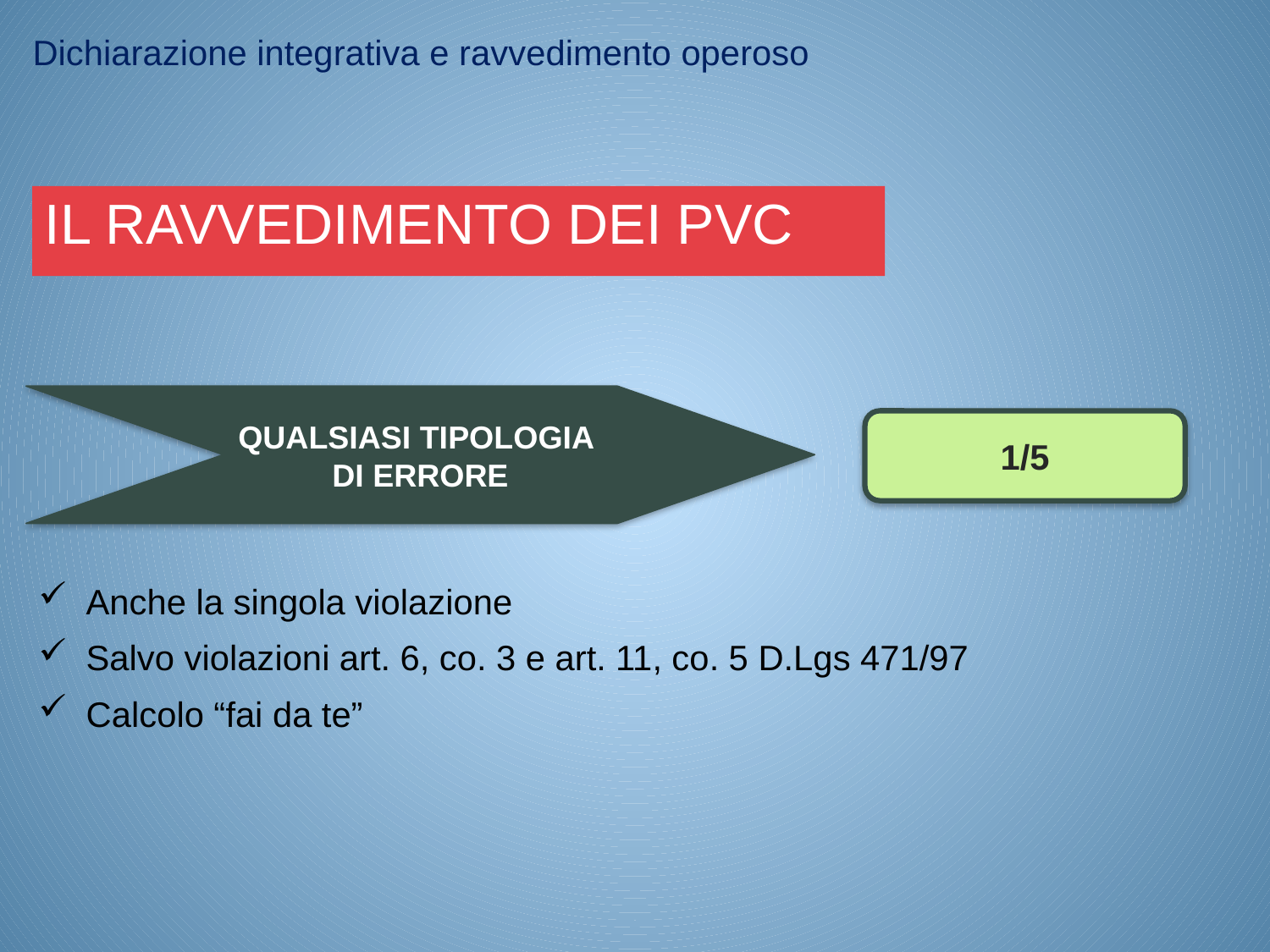

Dichiarazione integrativa e ravvedimento operoso
IL RAVVEDIMENTO DEI PVC
QUALSIASI TIPOLOGIA
DI ERRORE
1/5
Anche la singola violazione
Salvo violazioni art. 6, co. 3 e art. 11, co. 5 D.Lgs 471/97
Calcolo “fai da te”